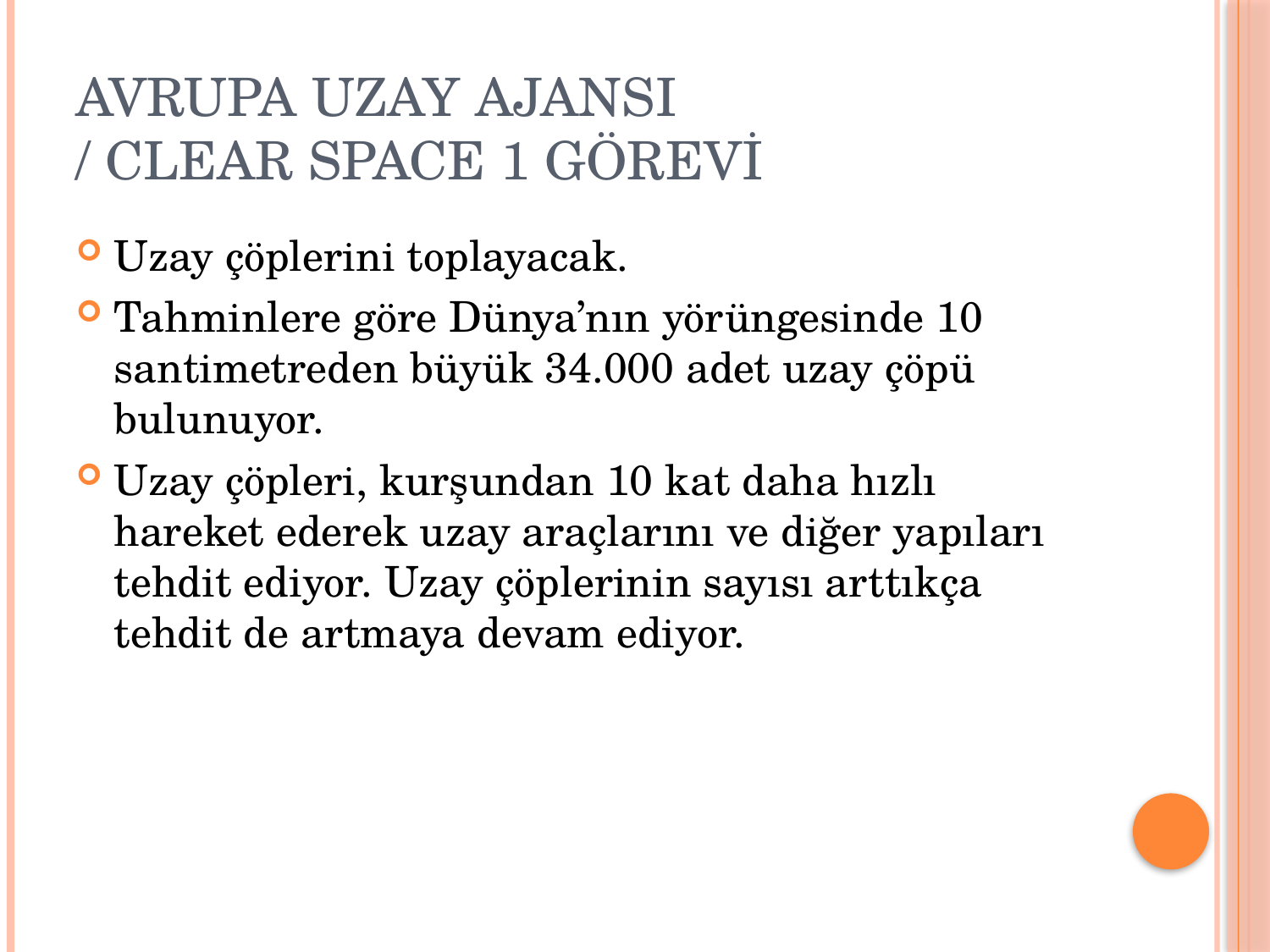

# AVRUPA UZAY AJANSI / CLEAR SPACE 1 GÖREVİ
Uzay çöplerini toplayacak.
Tahminlere göre Dünya’nın yörüngesinde 10 santimetreden büyük 34.000 adet uzay çöpü bulunuyor.
Uzay çöpleri, kurşundan 10 kat daha hızlı hareket ederek uzay araçlarını ve diğer yapıları tehdit ediyor. Uzay çöplerinin sayısı arttıkça tehdit de artmaya devam ediyor.